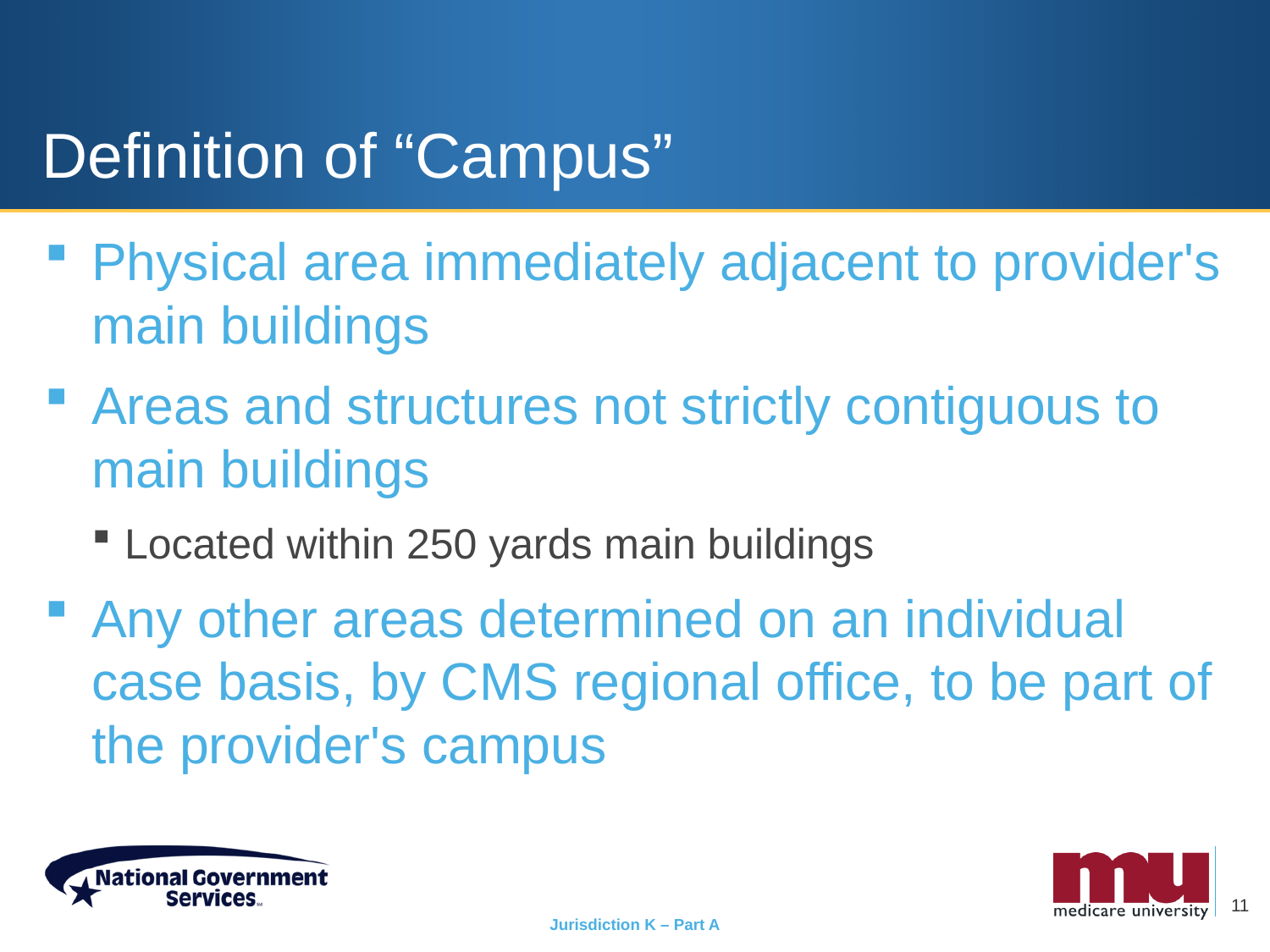

# Definition of “Campus”
Physical area immediately adjacent to provider's main buildings
Areas and structures not strictly contiguous to main buildings
Located within 250 yards main buildings
Any other areas determined on an individual case basis, by CMS regional office, to be part of the provider's campus
11